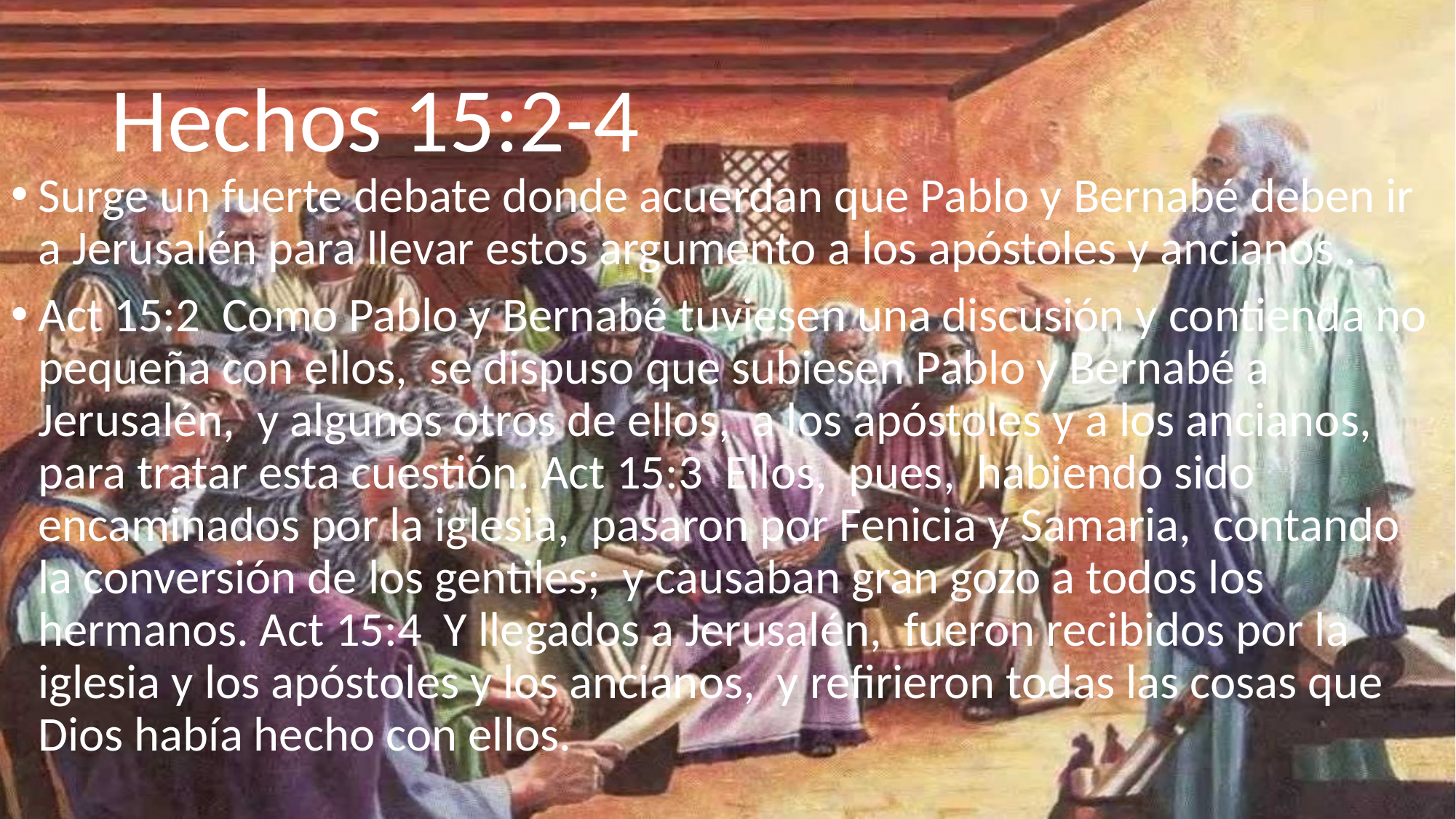

# Hechos 15:2-4
Surge un fuerte debate donde acuerdan que Pablo y Bernabé deben ir a Jerusalén para llevar estos argumento a los apóstoles y ancianos .
Act 15:2  Como Pablo y Bernabé tuviesen una discusión y contienda no pequeña con ellos,  se dispuso que subiesen Pablo y Bernabé a Jerusalén,  y algunos otros de ellos,  a los apóstoles y a los ancianos,  para tratar esta cuestión. Act 15:3  Ellos,  pues,  habiendo sido encaminados por la iglesia,  pasaron por Fenicia y Samaria,  contando la conversión de los gentiles;  y causaban gran gozo a todos los hermanos. Act 15:4  Y llegados a Jerusalén,  fueron recibidos por la iglesia y los apóstoles y los ancianos,  y refirieron todas las cosas que Dios había hecho con ellos.